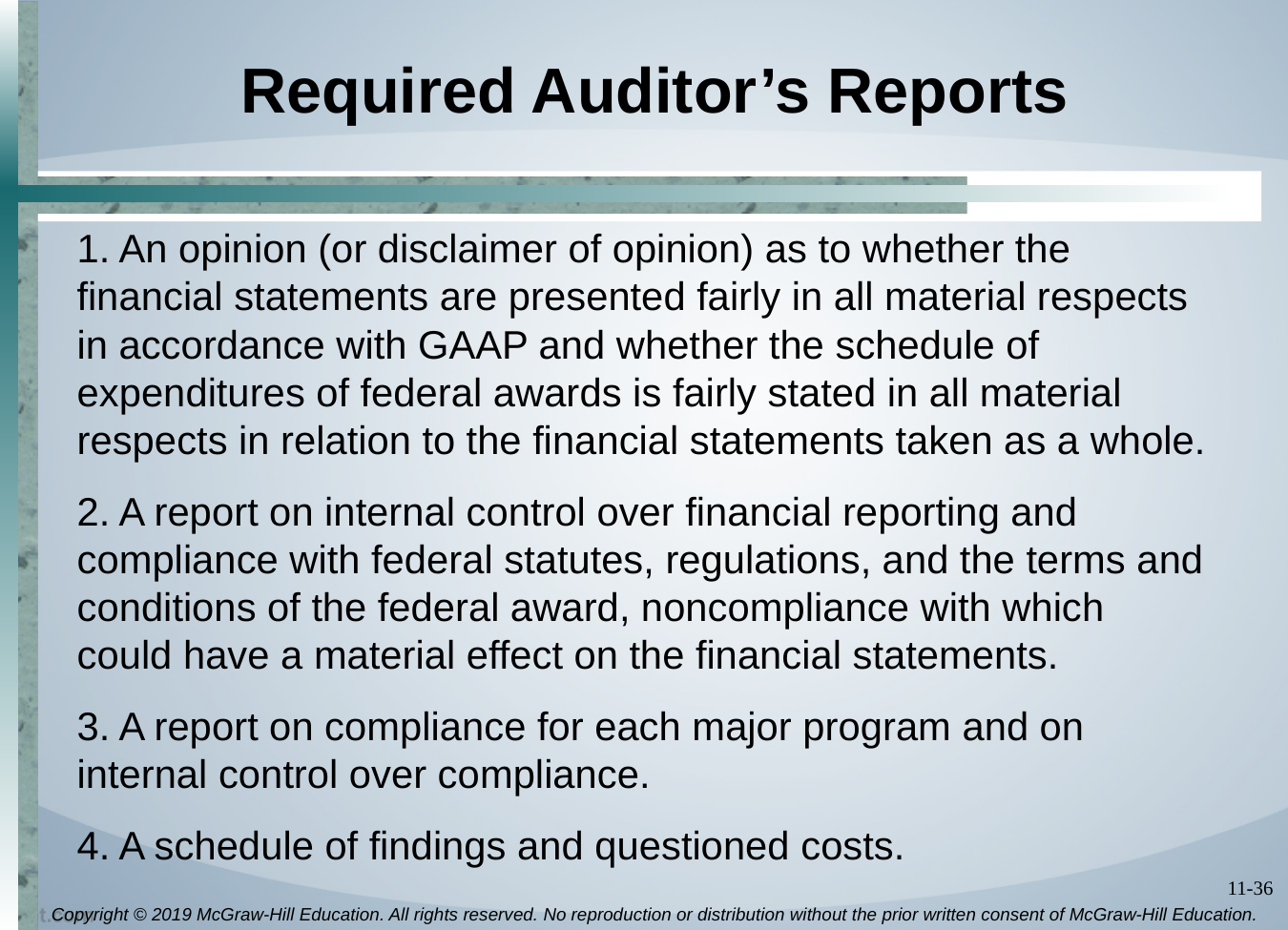

# Required Auditor’s Reports
1. An opinion (or disclaimer of opinion) as to whether the financial statements are presented fairly in all material respects in accordance with GAAP and whether the schedule of expenditures of federal awards is fairly stated in all material respects in relation to the financial statements taken as a whole.
2. A report on internal control over financial reporting and compliance with federal statutes, regulations, and the terms and conditions of the federal award, noncompliance with which could have a material effect on the financial statements.
3. A report on compliance for each major program and on internal control over compliance.
4. A schedule of findings and questioned costs.